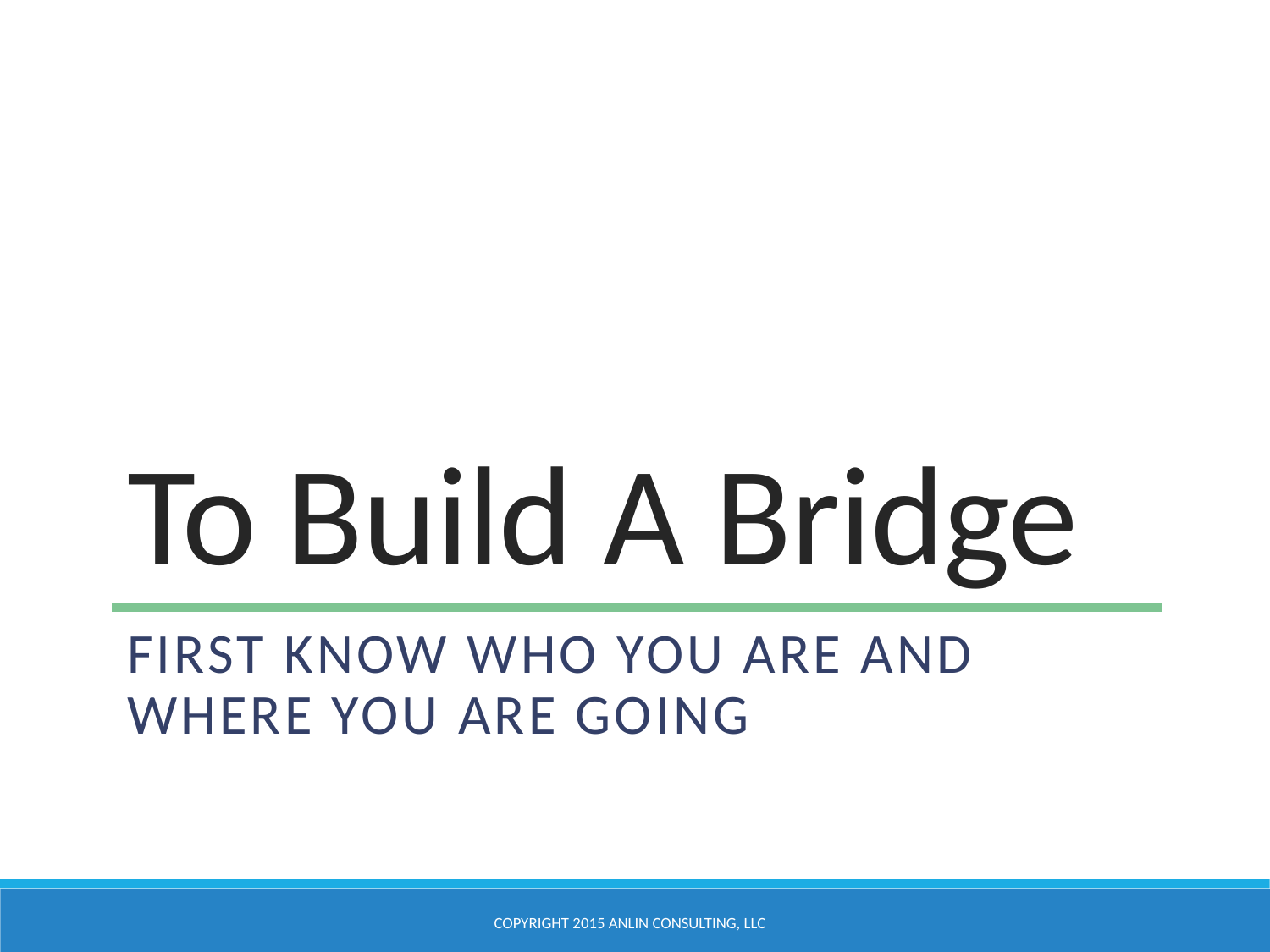

# To Build A Bridge
First Know Who You Are and Where You Are Going
Copyright 2015 ANLIN Consulting, LLC